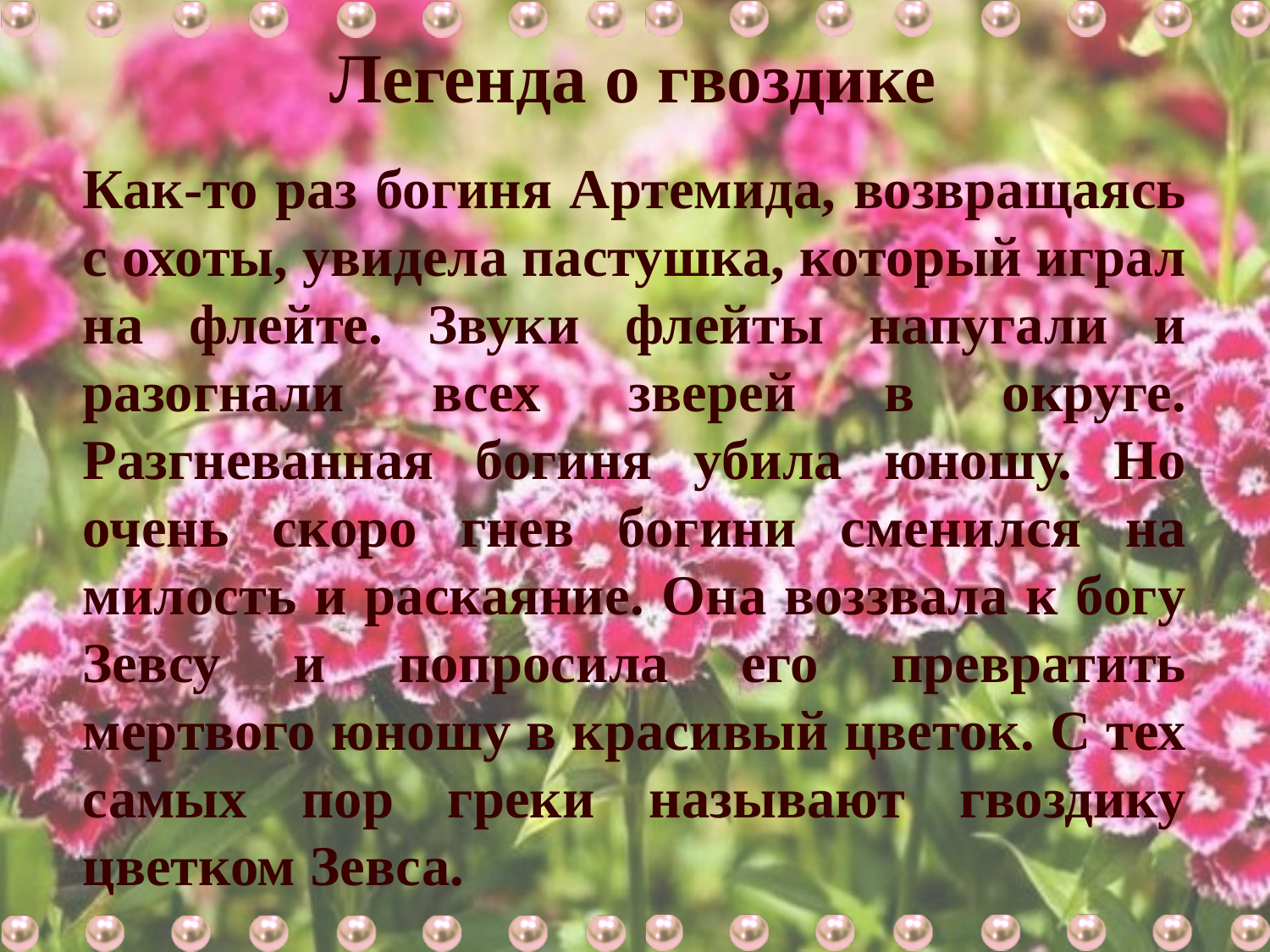

Легенда о гвоздике
Как-то раз богиня Артемида, возвращаясь с охоты, увидела пастушка, который играл на флейте. Звуки флейты напугали и разогнали всех зверей в округе. Разгневанная богиня убила юношу. Но очень скоро гнев богини сменился на милость и раскаяние. Она воззвала к богу Зевсу и попросила его превратить мертвого юношу в красивый цветок. С тех самых пор греки называют гвоздику цветком Зевса.